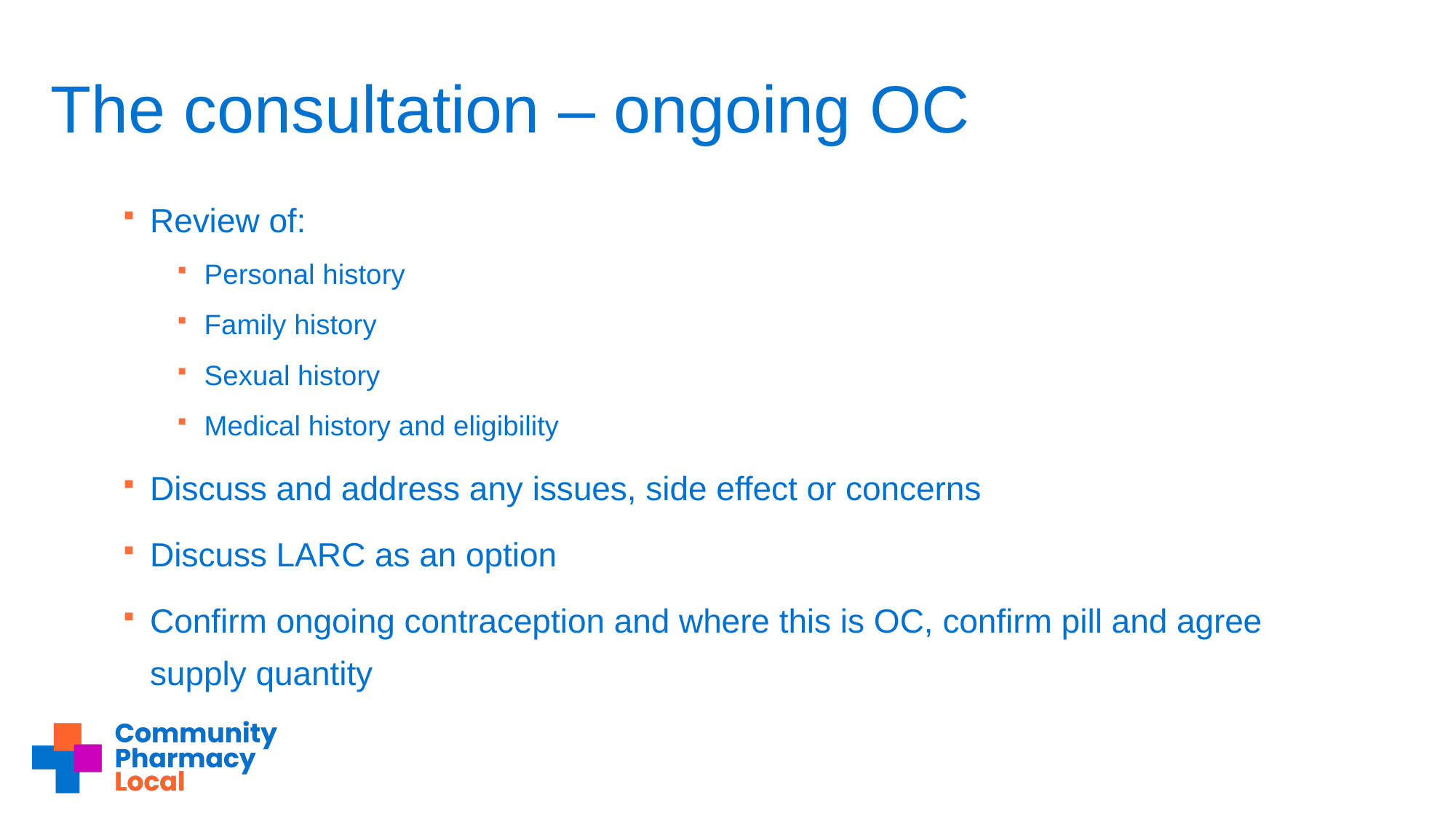

# The consultation – ongoing OC
Review of:
Personal history
Family history
Sexual history
Medical history and eligibility
Discuss and address any issues, side effect or concerns
Discuss LARC as an option
Confirm ongoing contraception and where this is OC, confirm pill and agree supply quantity